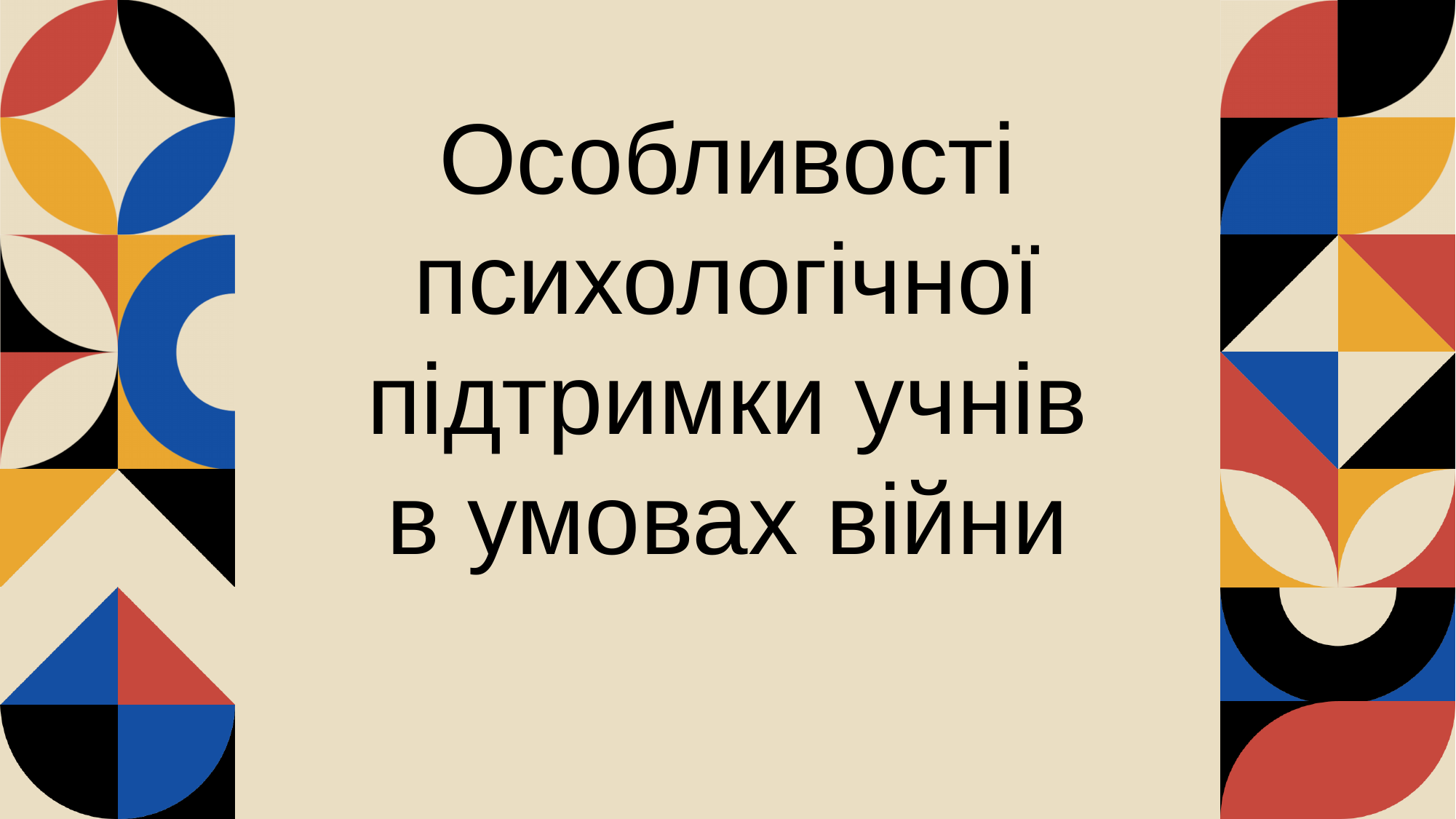

Особливості психологічної підтримки учнів в умовах війни